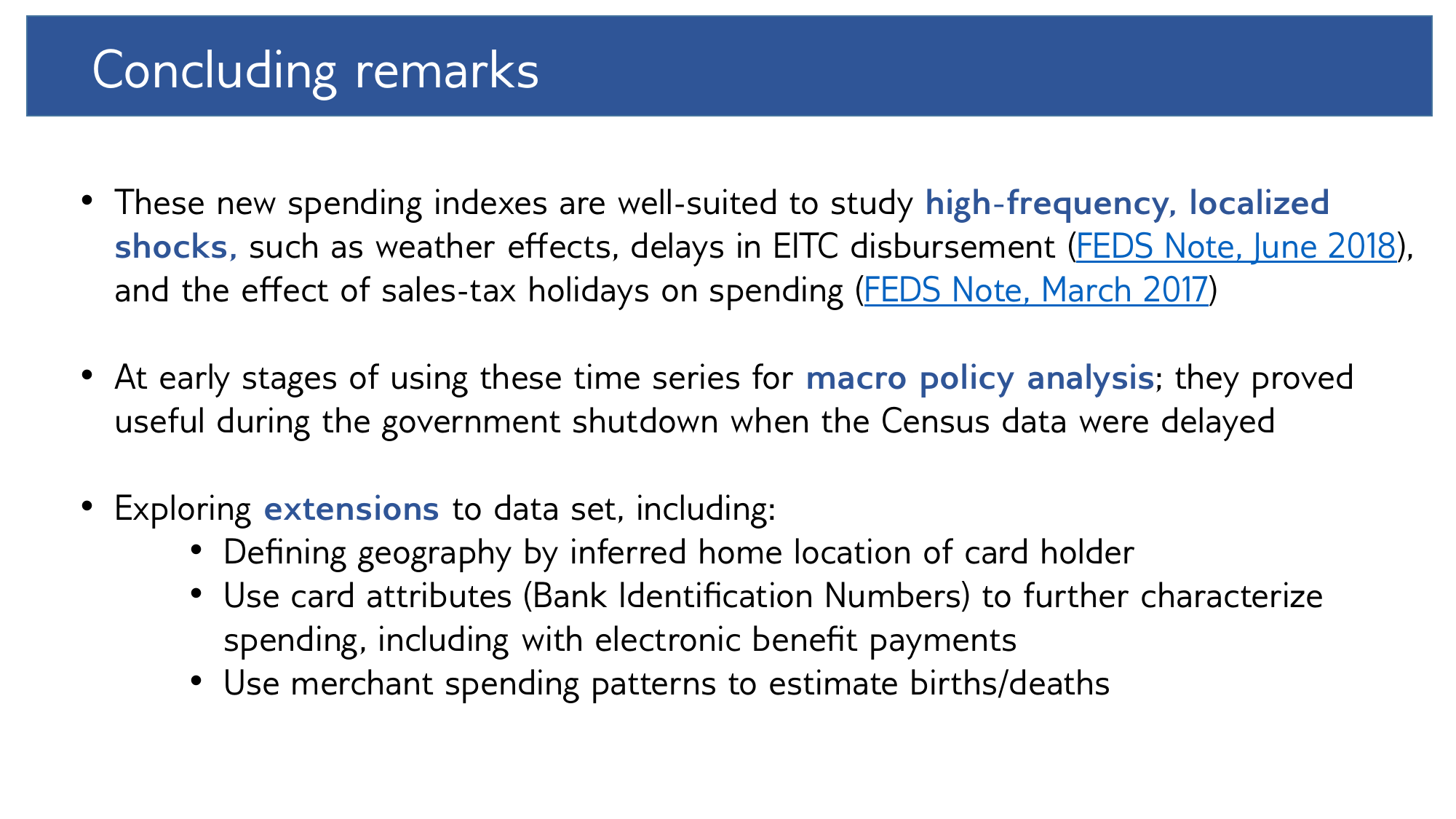

# Concluding remarks
Concluding remarks
These new spending indexes are well-suited to study high-frequency, localized shocks, such as weather effects, delays in EITC disbursement (FEDS Note, June 2018), and the effect of sales-tax holidays on spending (FEDS Note, March 2017)

At early stages of using these time series for macro policy analysis; they proved useful during the government shutdown when the Census data were delayed

Exploring extensions to data set, including:
Defining geography by inferred home location of card holder
Use card attributes (Bank Identification Numbers) to further characterize spending, including with electronic benefit payments
Use merchant spending patterns to estimate births/deaths